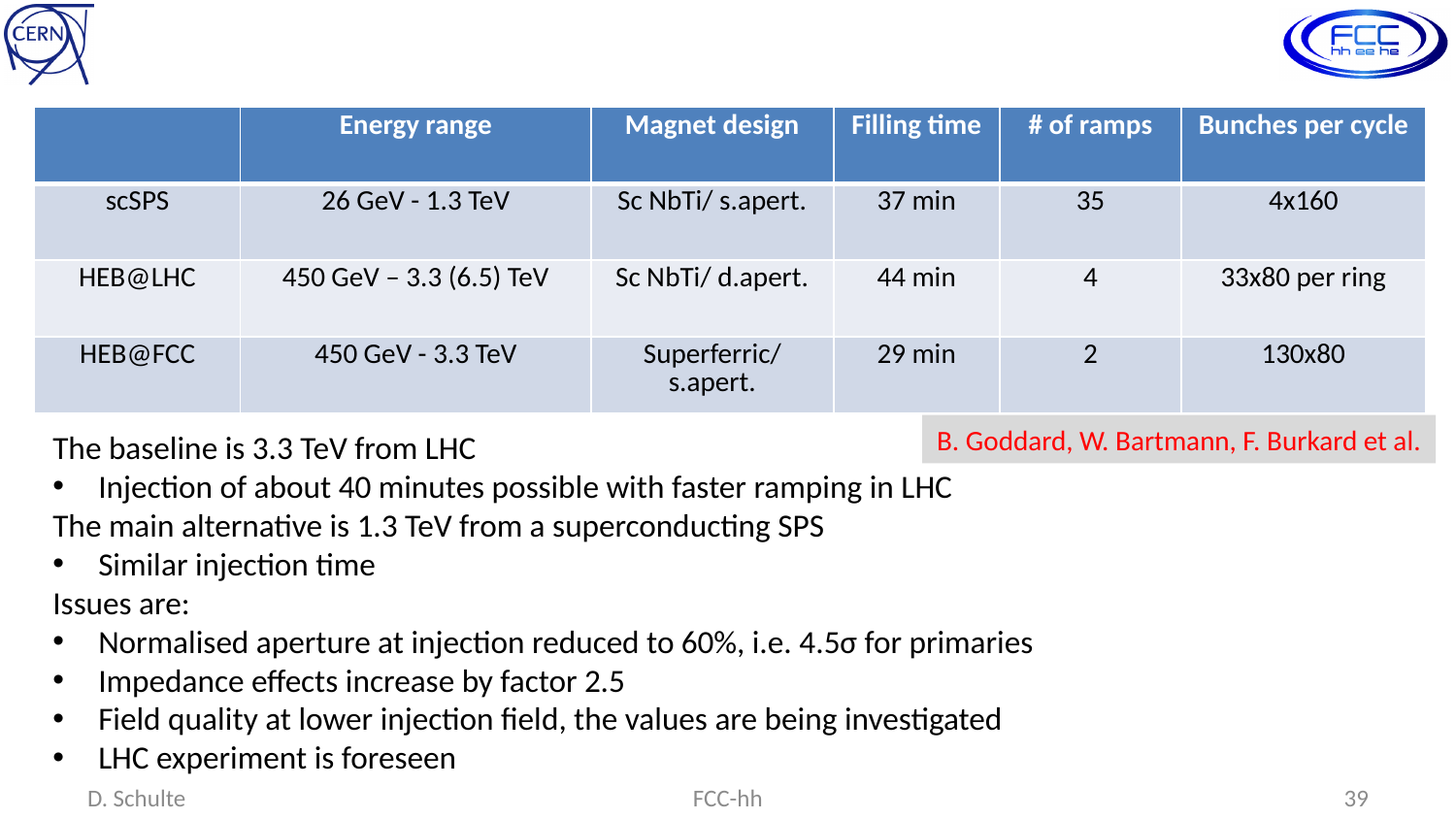

# Injection Options
|  | Energy range | Magnet design | Filling time | # of ramps | Bunches per cycle |
| --- | --- | --- | --- | --- | --- |
| scSPS | 26 GeV - 1.3 TeV | Sc NbTi/ s.apert. | 37 min | 35 | 4x160 |
| HEB@LHC | 450 GeV – 3.3 (6.5) TeV | Sc NbTi/ d.apert. | 44 min | 4 | 33x80 per ring |
| HEB@FCC | 450 GeV - 3.3 TeV | Superferric/s.apert. | 29 min | 2 | 130x80 |
B. Goddard, W. Bartmann, F. Burkard et al.
The baseline is 3.3 TeV from LHC
Injection of about 40 minutes possible with faster ramping in LHC
The main alternative is 1.3 TeV from a superconducting SPS
Similar injection time
Issues are:
Normalised aperture at injection reduced to 60%, i.e. 4.5σ for primaries
Impedance effects increase by factor 2.5
Field quality at lower injection field, the values are being investigated
LHC experiment is foreseen
D. Schulte
FCC-hh
39